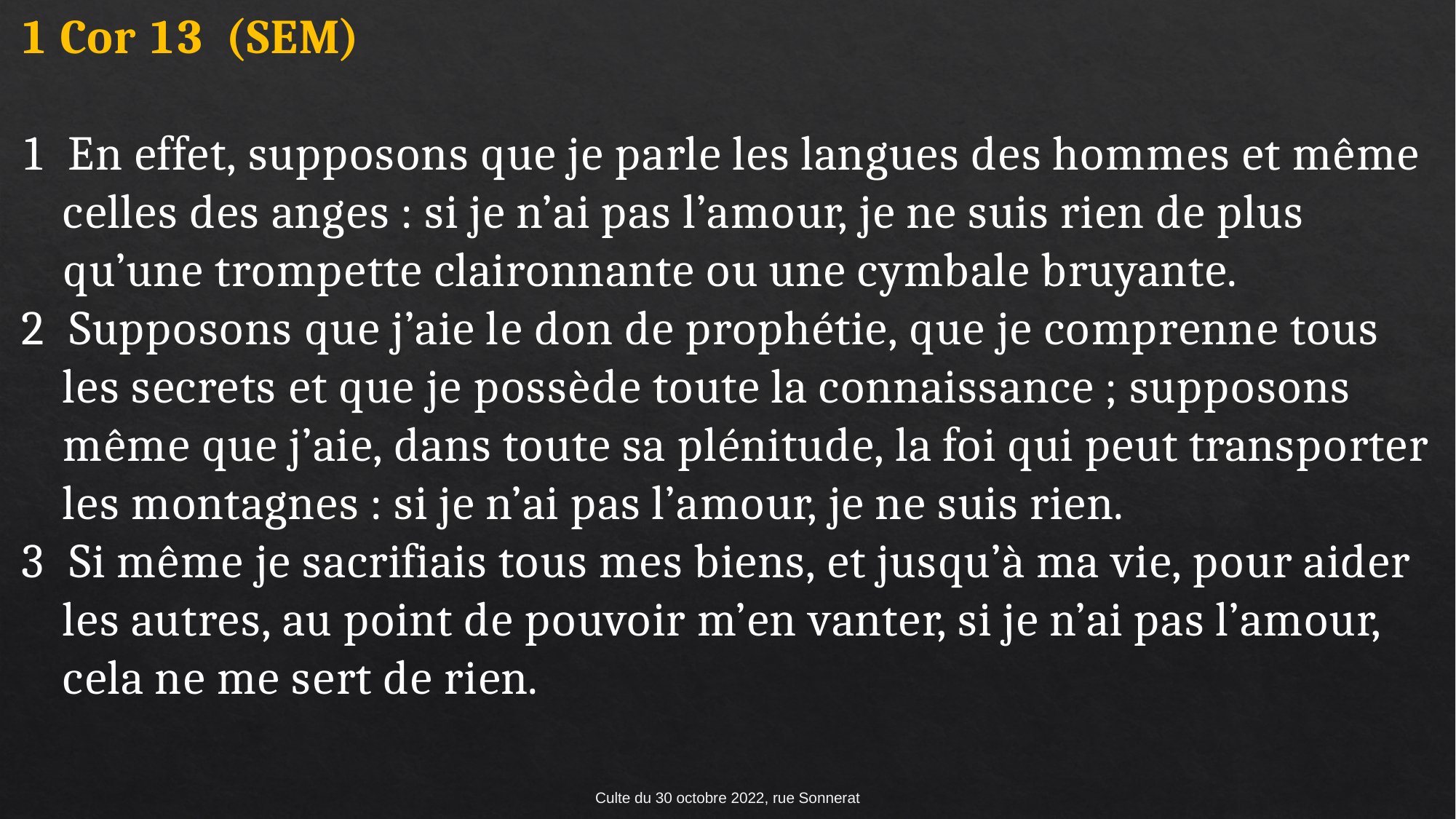

1 Cor 13  (SEM)
1  En effet, supposons que je parle les langues des hommes et même
    celles des anges : si je n’ai pas l’amour, je ne suis rien de plus
    qu’une trompette claironnante ou une cymbale bruyante.
2  Supposons que j’aie le don de prophétie, que je comprenne tous
    les secrets et que je possède toute la connaissance ; supposons
    même que j’aie, dans toute sa plénitude, la foi qui peut transporter
    les montagnes : si je n’ai pas l’amour, je ne suis rien.
3  Si même je sacrifiais tous mes biens, et jusqu’à ma vie, pour aider
    les autres, au point de pouvoir m’en vanter, si je n’ai pas l’amour,
    cela ne me sert de rien.
Culte du 30 octobre 2022, rue Sonnerat